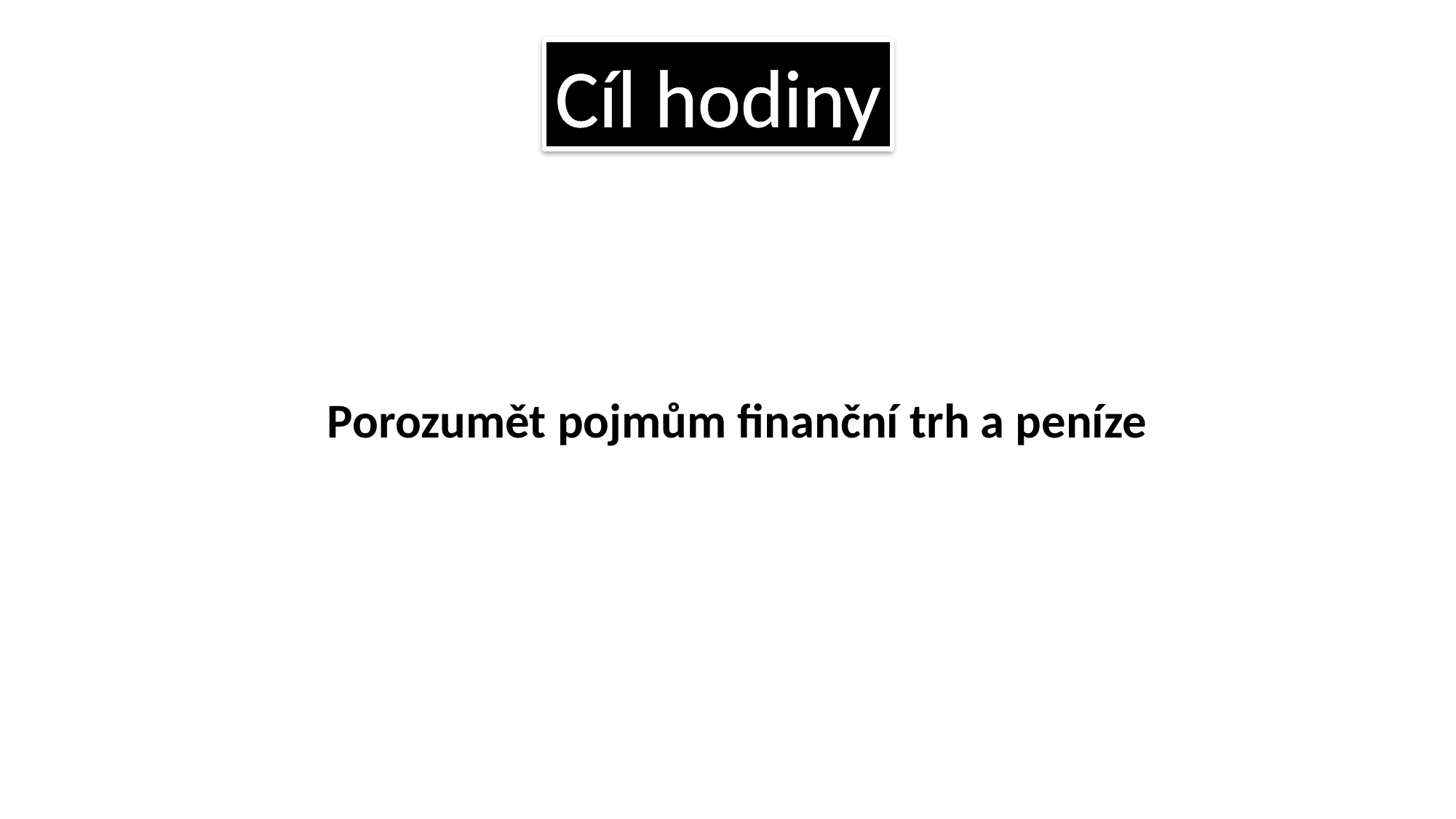

Cíl hodiny
Porozumět pojmům finanční trh a peníze